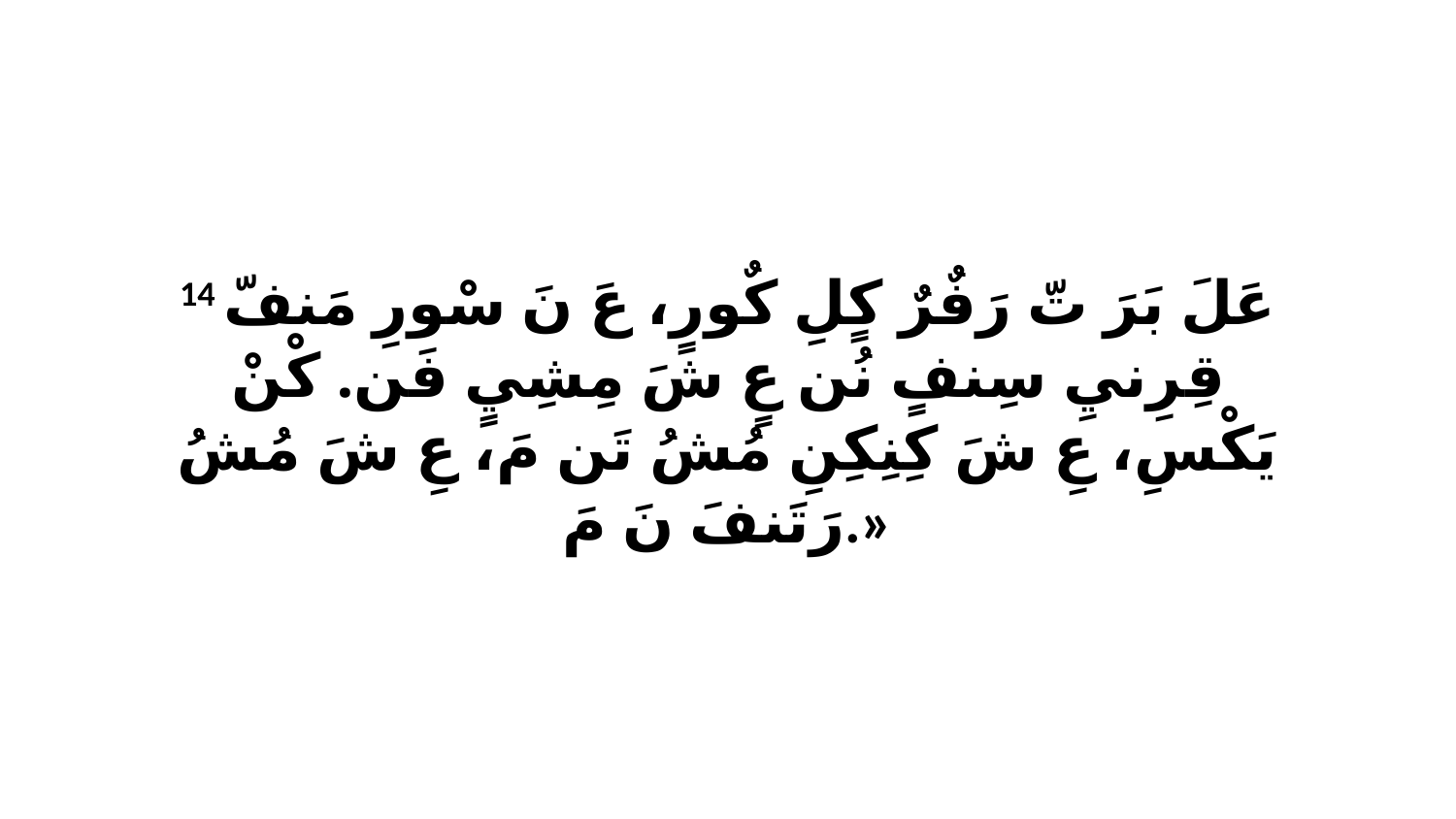

14 عَلَ بَرَ تّ رَفٌرٌ كٍلِ كٌورٍ، عَ نَ سْورِ مَنفّ قِرِنيِ سِنفٍ نُن عٍ شَ مِشِيٍ فَن. كْنْ يَكْسِ، عِ شَ كِنِكِنِ مُشُ تَن مَ، عِ شَ مُشُ رَتَنفَ نَ مَ.»